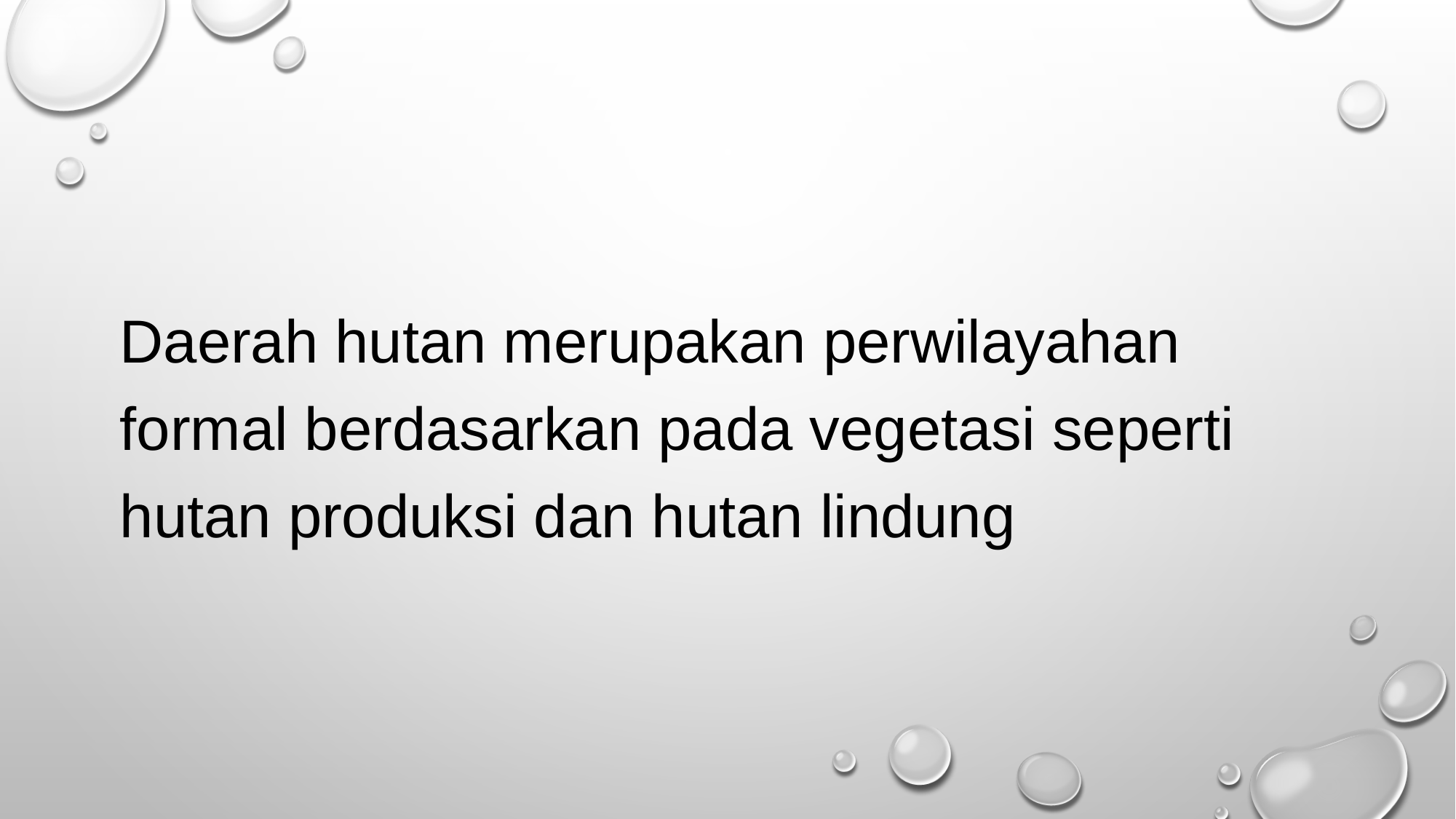

#
Daerah hutan merupakan perwilayahan formal berdasarkan pada vegetasi seperti hutan produksi dan hutan lindung